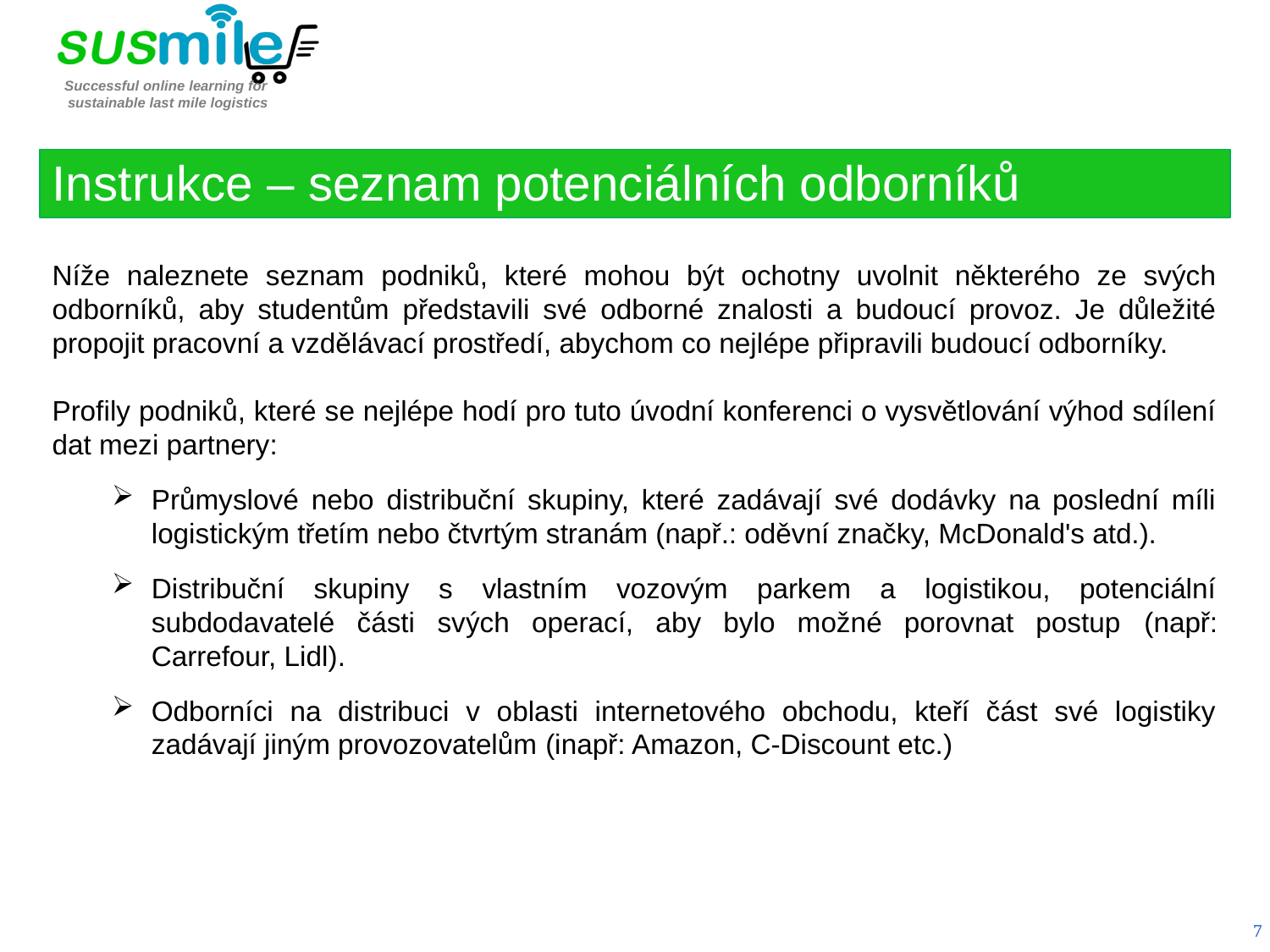

Instrukce – seznam potenciálních odborníků
Níže naleznete seznam podniků, které mohou být ochotny uvolnit některého ze svých odborníků, aby studentům představili své odborné znalosti a budoucí provoz. Je důležité propojit pracovní a vzdělávací prostředí, abychom co nejlépe připravili budoucí odborníky.

Profily podniků, které se nejlépe hodí pro tuto úvodní konferenci o vysvětlování výhod sdílení dat mezi partnery:
Průmyslové nebo distribuční skupiny, které zadávají své dodávky na poslední míli logistickým třetím nebo čtvrtým stranám (např.: oděvní značky, McDonald's atd.).
Distribuční skupiny s vlastním vozovým parkem a logistikou, potenciální subdodavatelé části svých operací, aby bylo možné porovnat postup (např: Carrefour, Lidl).
Odborníci na distribuci v oblasti internetového obchodu, kteří část své logistiky zadávají jiným provozovatelům (inapř: Amazon, C-Discount etc.)

7